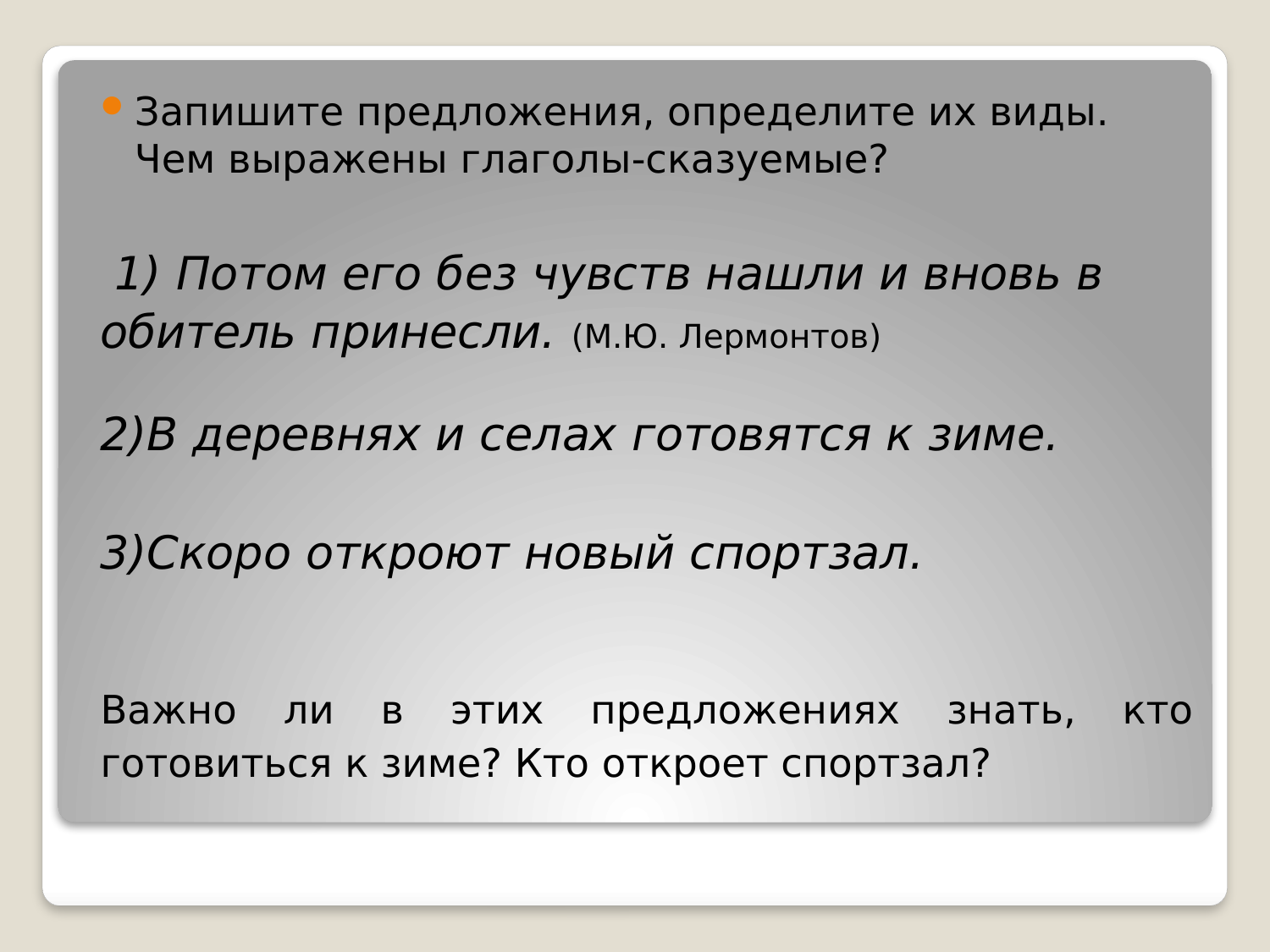

Запишите предложения, определите их виды. Чем выражены глаголы-сказуемые?

 1) Потом его без чувств нашли и вновь в
обитель принесли. (М.Ю. Лермонтов)

2)В деревнях и селах готовятся к зиме.

3)Скоро откроют новый спортзал.

Важно ли в этих предложениях знать, кто готовиться к зиме? Кто откроет спортзал?
#